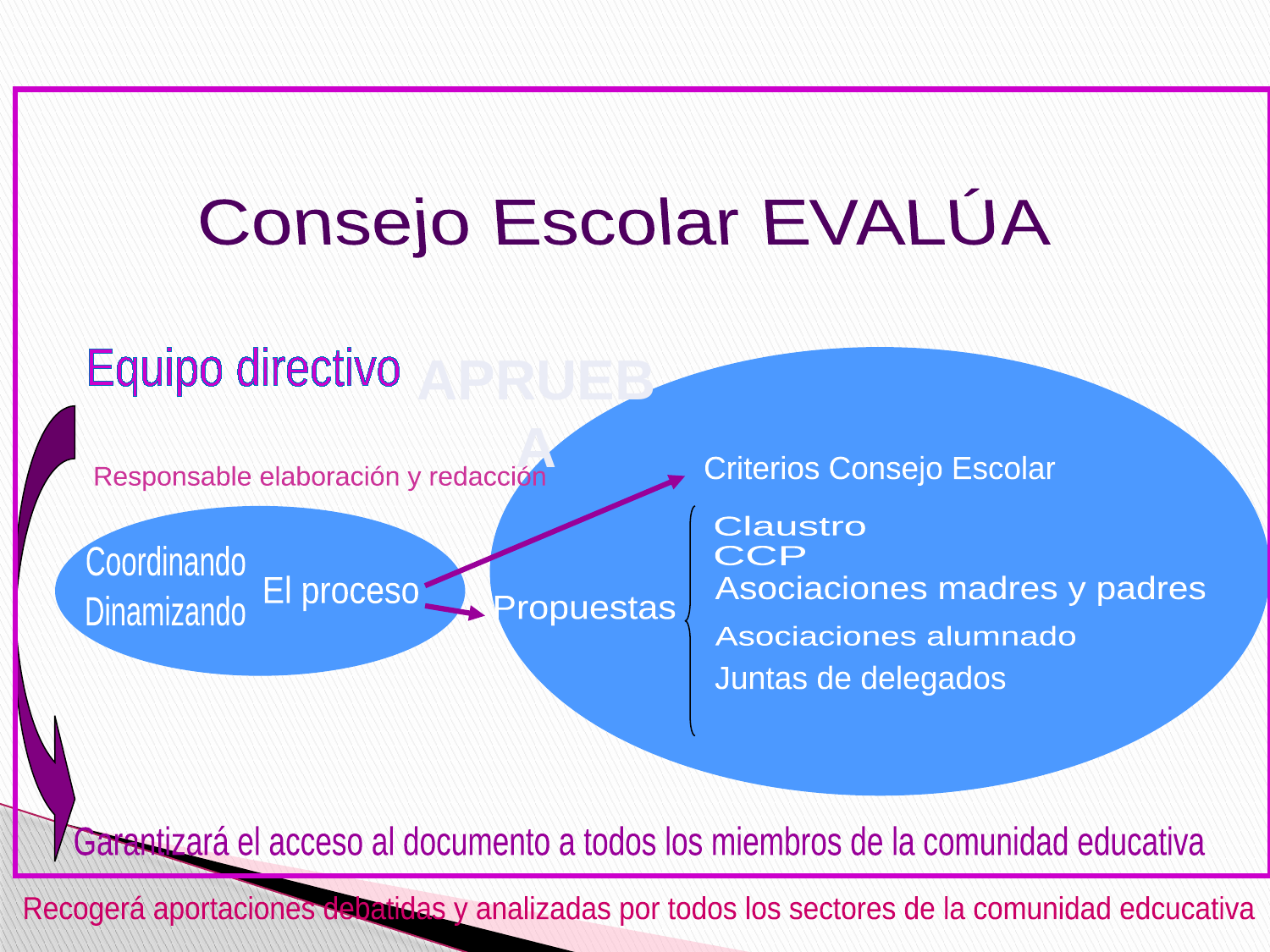

Consejo Escolar EVALÚA
APRUEBA
Equipo directivo

Criterios Consejo Escolar
Responsable elaboración y redacción

Claustro
Coordinando
CCP
El proceso
Asociaciones madres y padres
Dinamizando
Propuestas

Asociaciones alumnado
Juntas de delegados
Garantizará el acceso al documento a todos los miembros de la comunidad educativa
Recogerá aportaciones debatidas y analizadas por todos los sectores de la comunidad edcucativa